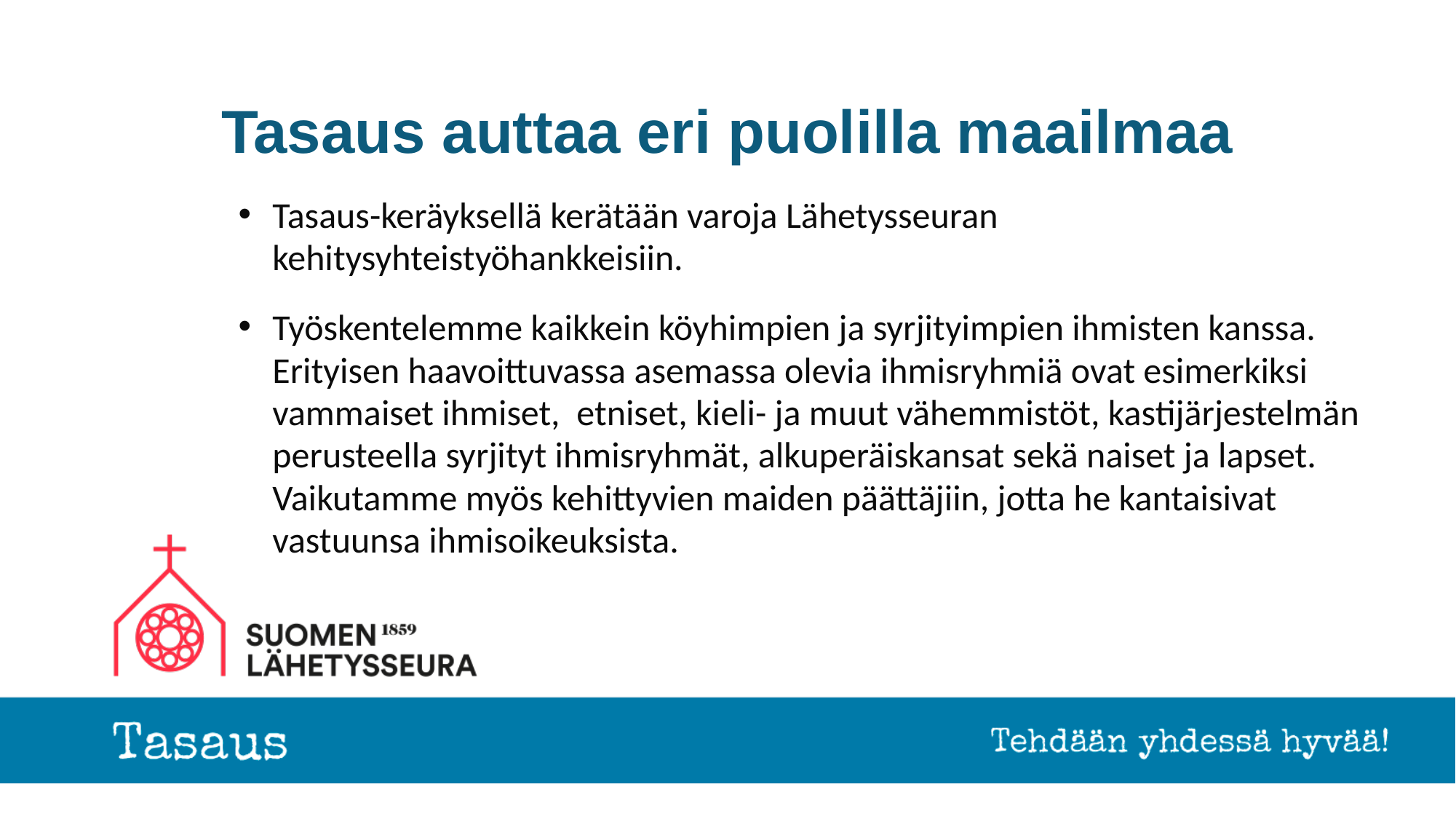

# Tasaus auttaa eri puolilla maailmaa
Tasaus-keräyksellä kerätään varoja Lähetysseuran kehitysyhteistyöhankkeisiin.
Työskentelemme kaikkein köyhimpien ja syrjityimpien ihmisten kanssa. Erityisen haavoittuvassa asemassa olevia ihmisryhmiä ovat esimerkiksi vammaiset ihmiset,  etniset, kieli- ja muut vähemmistöt, kastijärjestelmän perusteella syrjityt ihmisryhmät, alkuperäiskansat sekä naiset ja lapset. Vaikutamme myös kehittyvien maiden päättäjiin, jotta he kantaisivat vastuunsa ihmisoikeuksista.